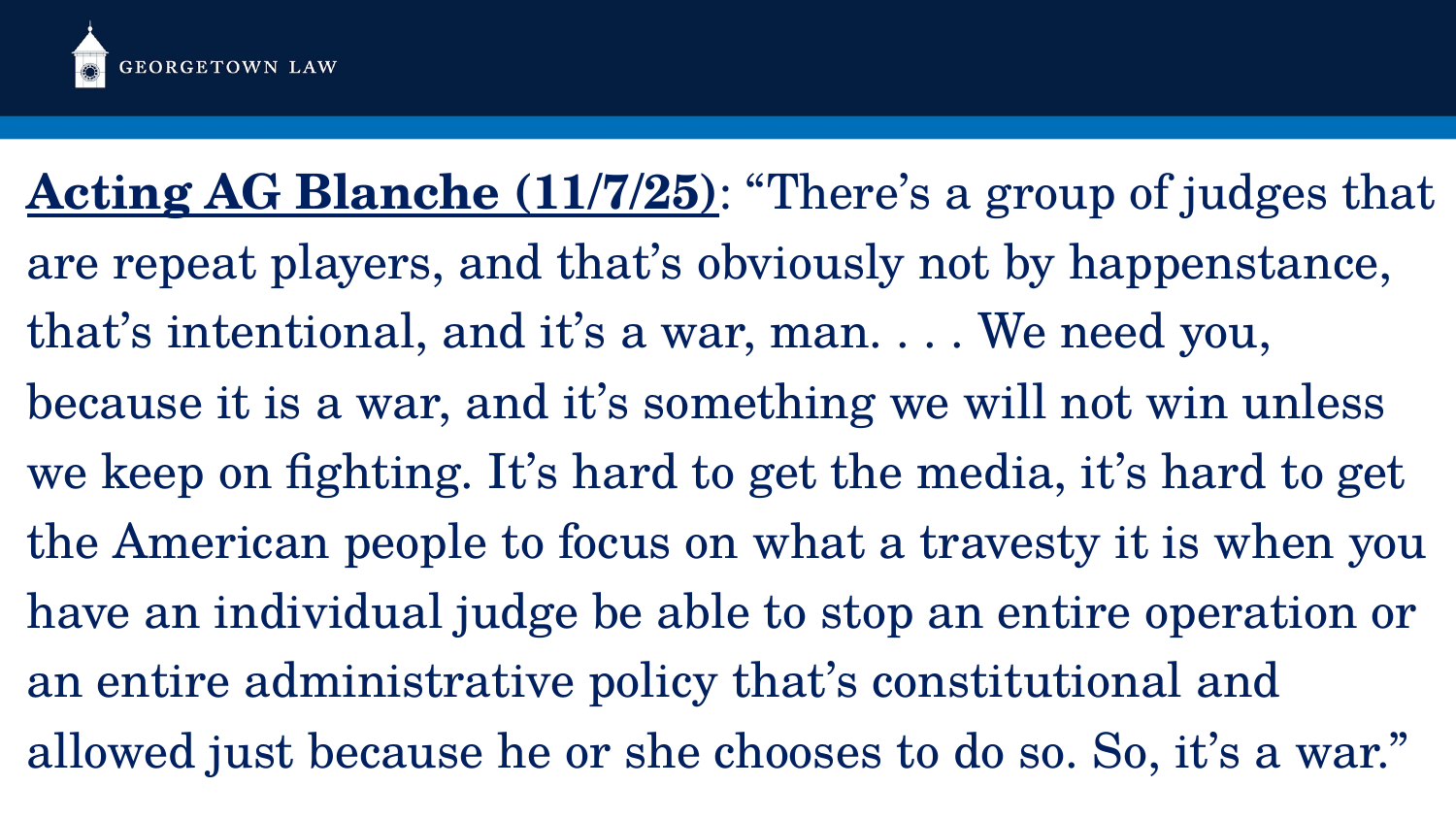

Acting AG Blanche (11/7/25): “There’s a group of judges that are repeat players, and that’s obviously not by happenstance, that’s intentional, and it’s a war, man. . . . We need you, because it is a war, and it’s something we will not win unless we keep on fighting. It’s hard to get the media, it’s hard to get the American people to focus on what a travesty it is when you have an individual judge be able to stop an entire operation or an entire administrative policy that’s constitutional and allowed just because he or she chooses to do so. So, it’s a war.”